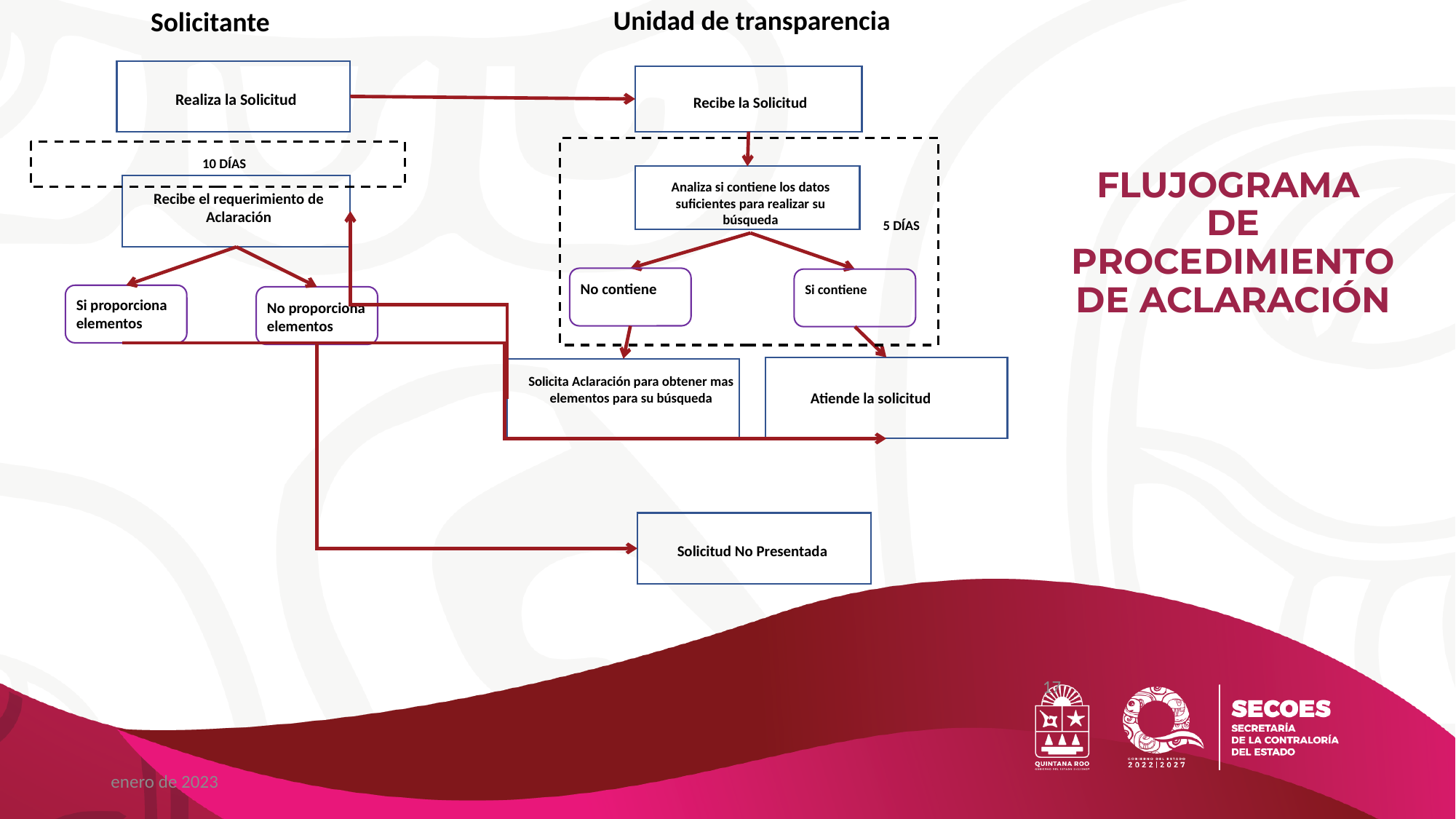

Unidad de transparencia
Solicitante

Realiza la Solicitud

Recibe la Solicitud

 10 DÍAS

Analiza si contiene los datos suficientes para realizar su búsqueda

Recibe el requerimiento de Aclaración
 5 DÍAS

No contiene
Si contiene

Si proporciona elementos
No proporciona elementos

Atiende la solicitud

Solicita Aclaración para obtener mas elementos para su búsqueda

Solicitud No Presentada
# FLUJOGRAMA DE PROCEDIMIENTO DE ACLARACIÓN
17
enero de 2023